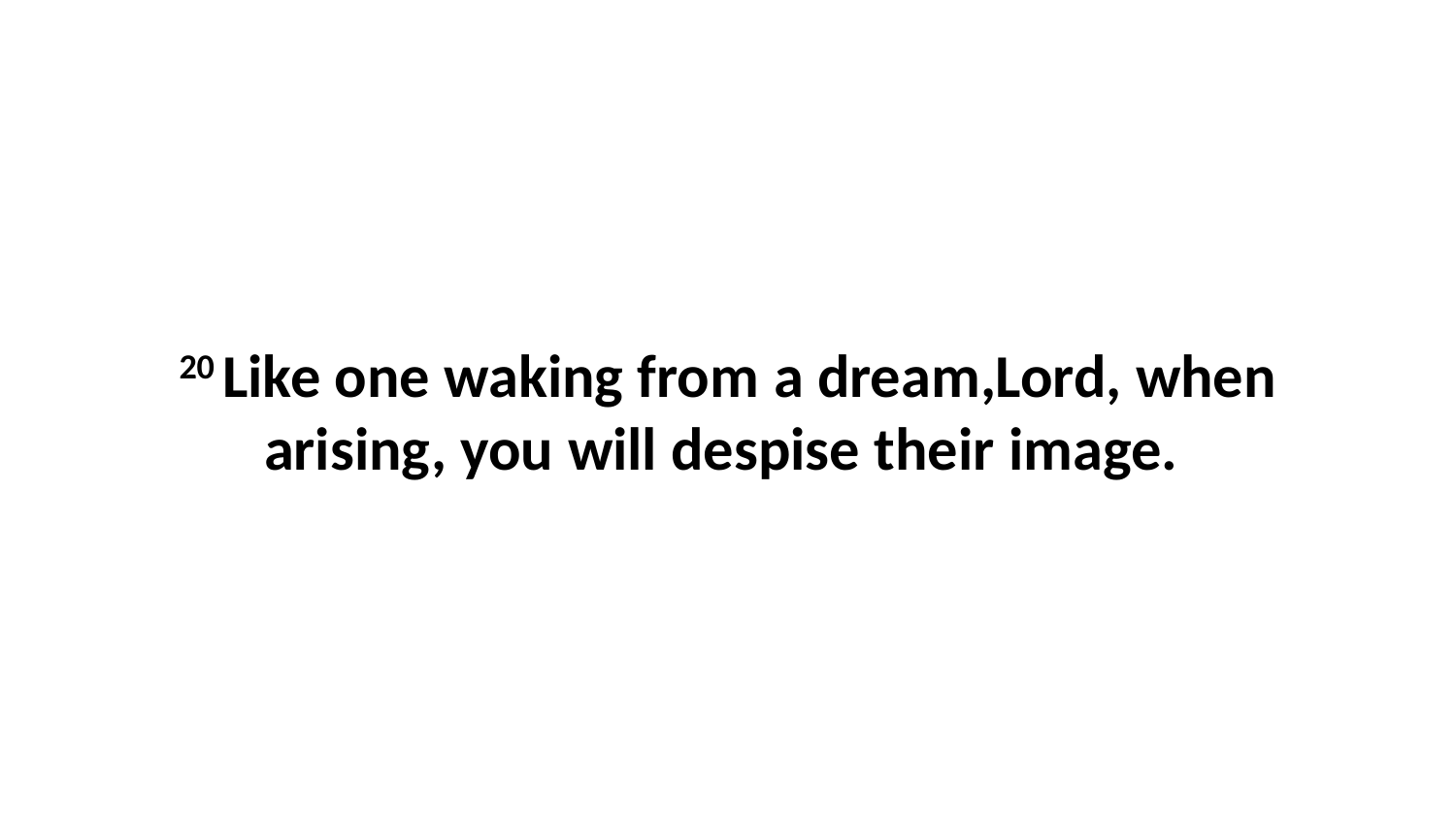

20 Like one waking from a dream,Lord, when arising, you will despise their image.